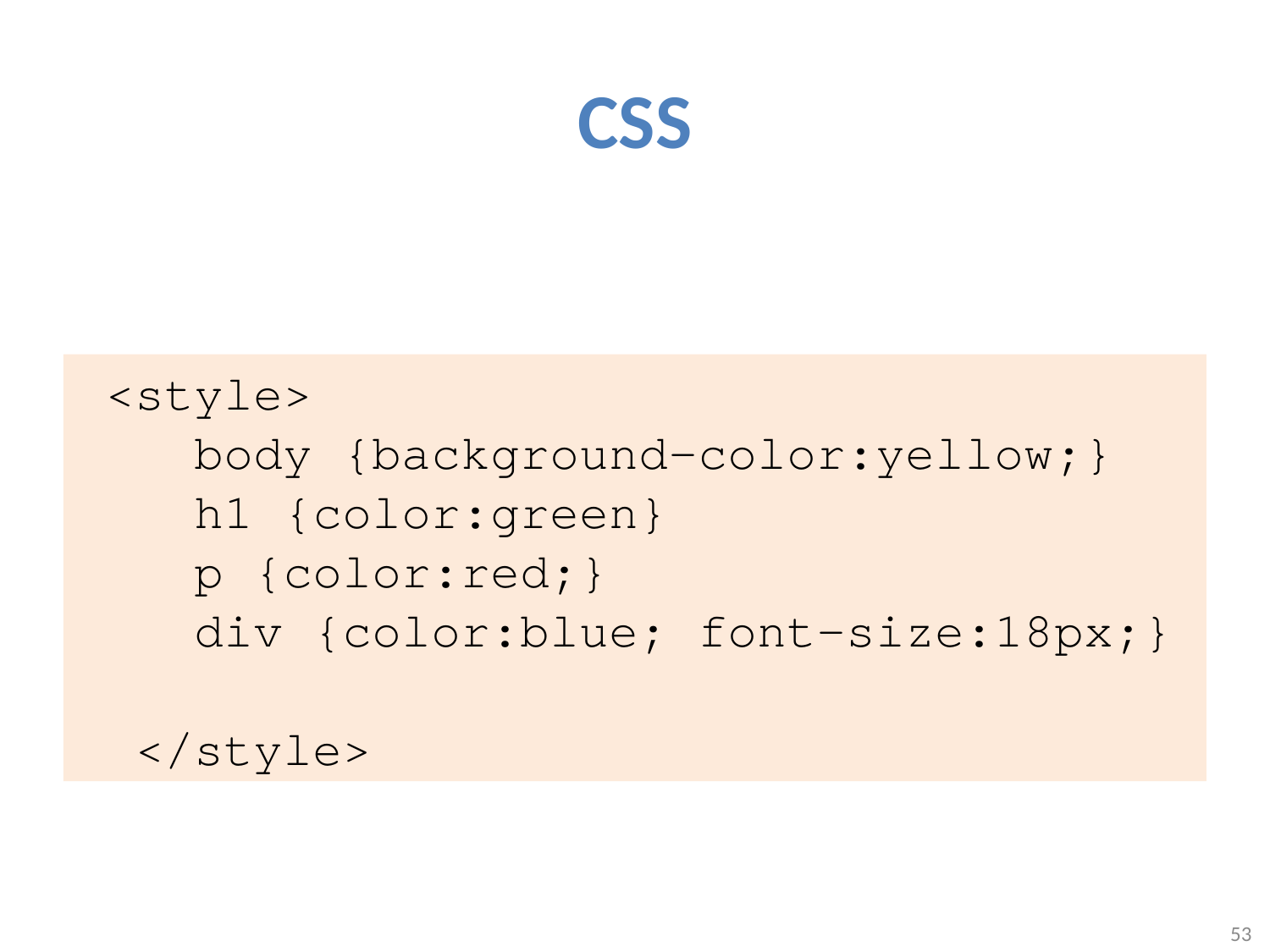

# CSS
 <style>
    body {background-color:yellow;}
    h1 {color:green}
    p {color:red;}
    div {color:blue; font-size:18px;}
  </style>
53